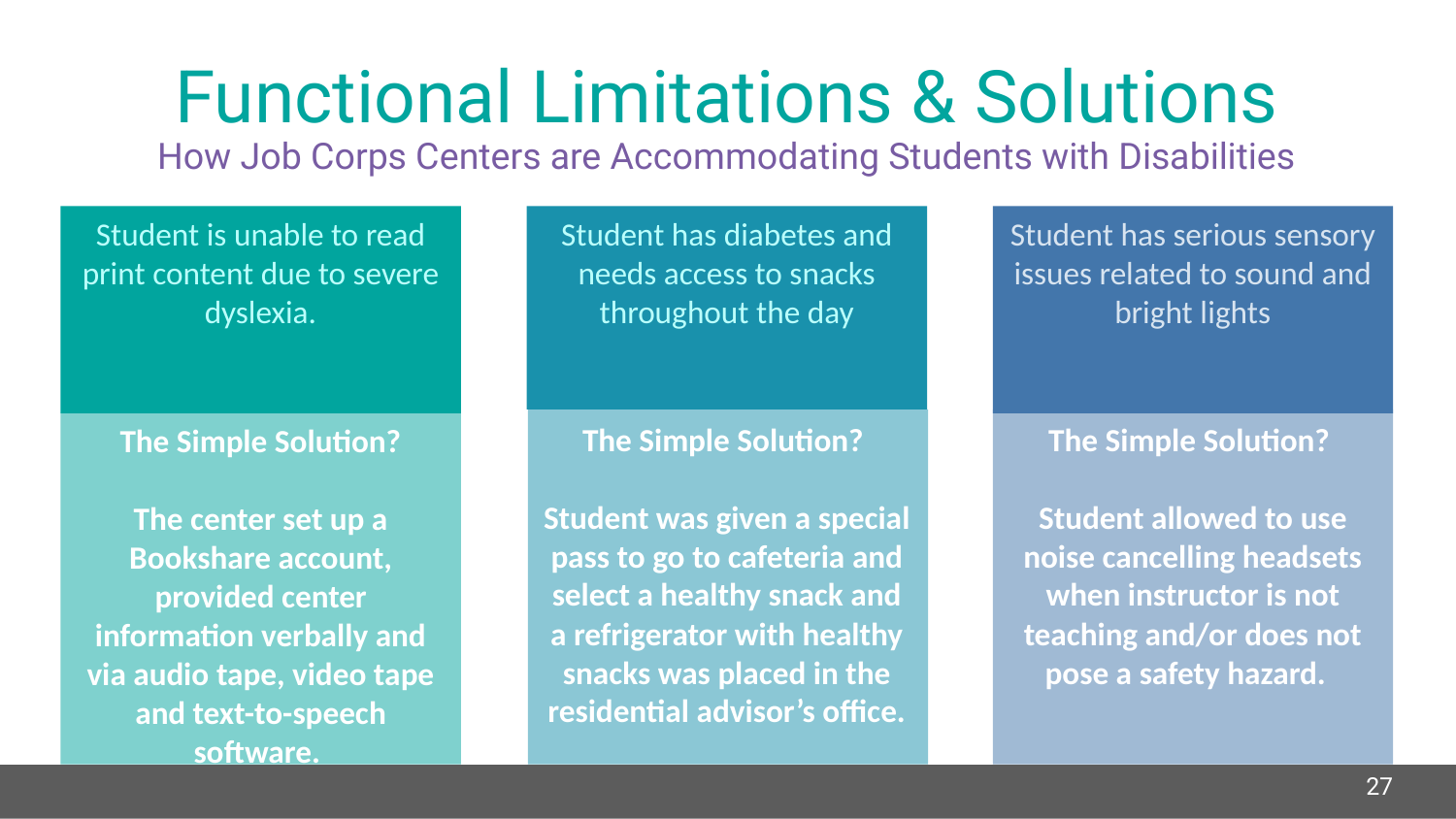

# Functional Limitations & Solutions
How Job Corps Centers are Accommodating Students with Disabilities
Student is unable to read print content due to severe dyslexia.
Student has serious sensory issues related to sound and bright lights

The Simple Solution?

Student allowed to use noise cancelling headsets when instructor is not teaching and/or does not pose a safety hazard.

Student has diabetes and needs access to snacks throughout the day

The Simple Solution?

Student was given a special pass to go to cafeteria and select a healthy snack and a refrigerator with healthy snacks was placed in the residential advisor’s office.

The Simple Solution?

The center set up a Bookshare account, provided center information verbally and via audio tape, video tape and text-to-speech software.

27